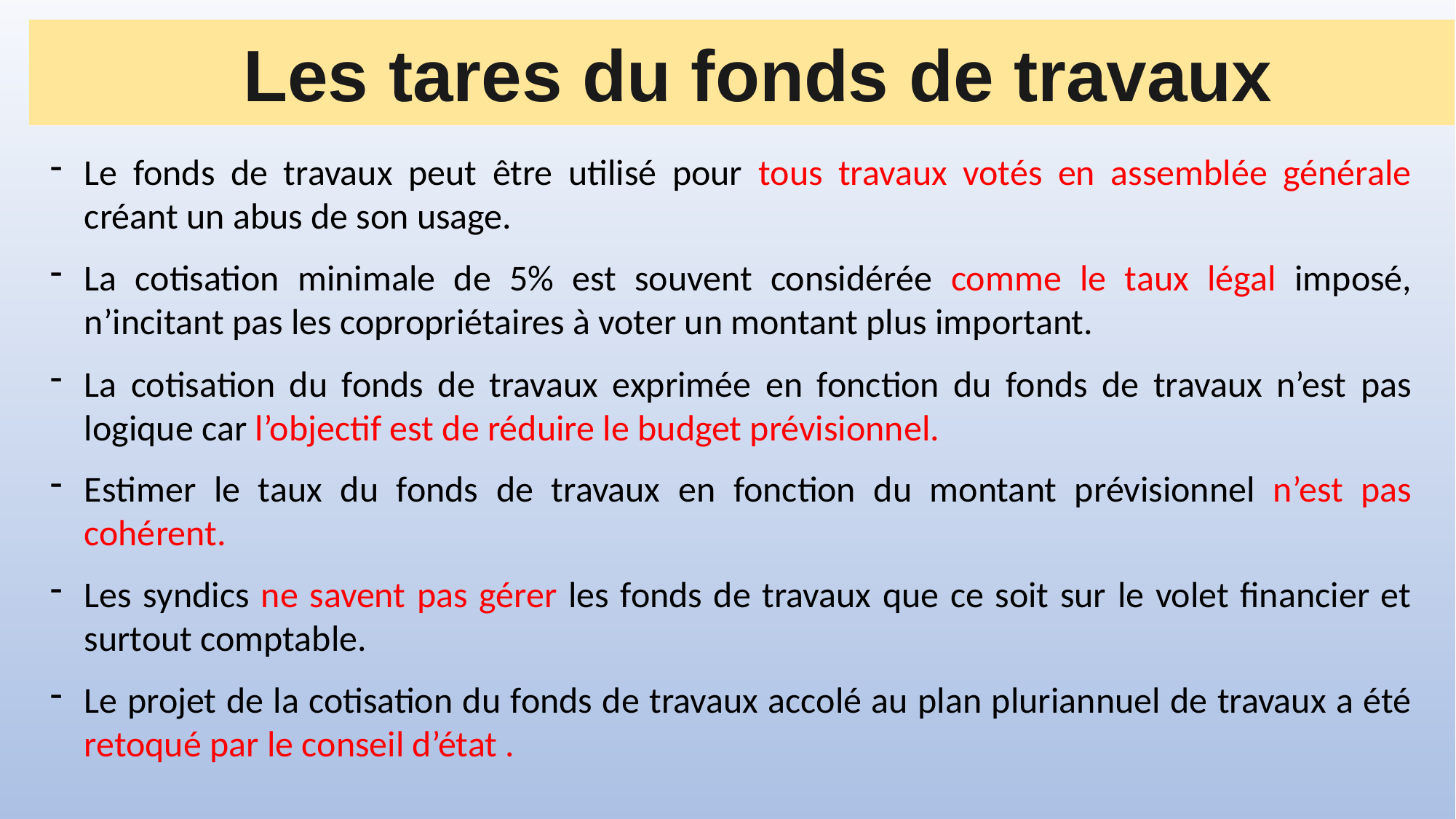

# Les tares du fonds de travaux

Le fonds de travaux peut être utilisé pour tous travaux votés en assemblée générale créant un abus de son usage.

La cotisation minimale de 5% est souvent considérée comme le taux légal imposé, n’incitant pas les copropriétaires à voter un montant plus important.

La cotisation du fonds de travaux exprimée en fonction du fonds de travaux n’est pas logique car l’objectif est de réduire le budget prévisionnel.

Estimer le taux du fonds de travaux en fonction du montant prévisionnel n’est pas cohérent.

Les syndics ne savent pas gérer les fonds de travaux que ce soit sur le volet financier et surtout comptable.

Le projet de la cotisation du fonds de travaux accolé au plan pluriannuel de travaux a été retoqué par le conseil d’état .